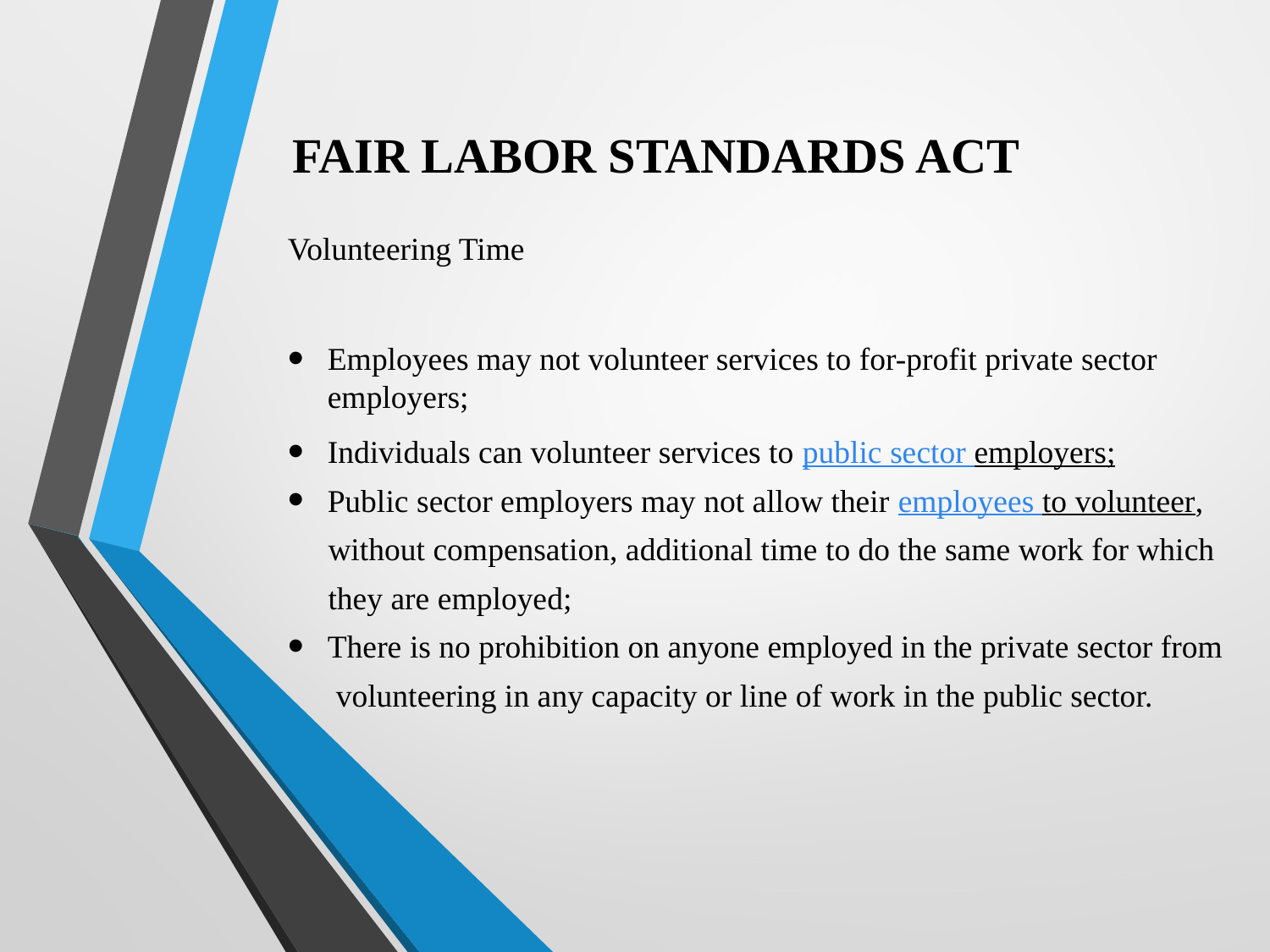

FAIR LABOR STANDARDS ACT
Volunteering Time

Employees may not volunteer services to for-profit private sector employers;
Individuals can volunteer services to public sector employers;
Public sector employers may not allow their employees to volunteer,
     without compensation, additional time to do the same work for which
     they are employed;
There is no prohibition on anyone employed in the private sector from
      volunteering in any capacity or line of work in the public sector.